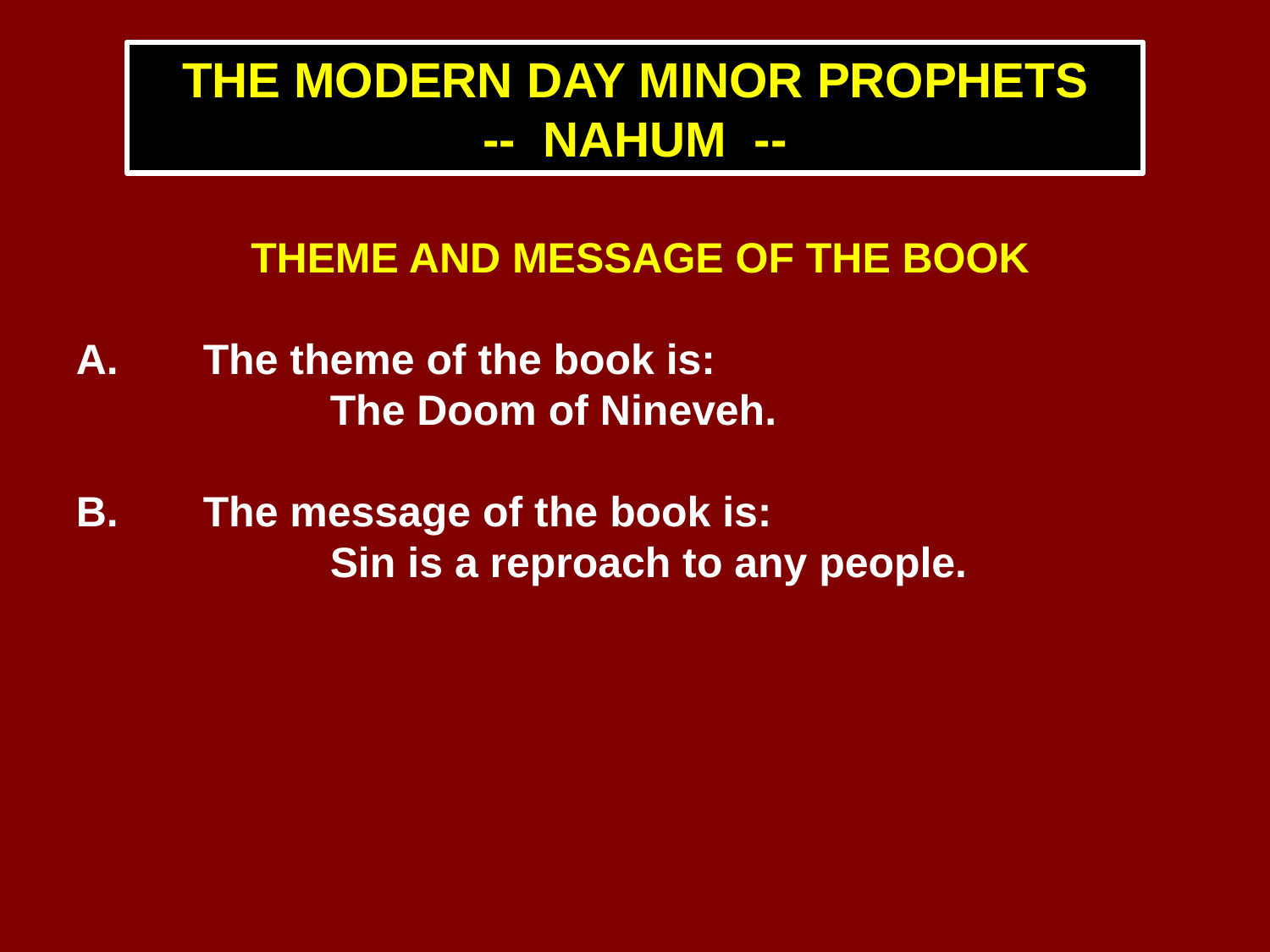

THE MODERN DAY MINOR PROPHETS
--  NAHUM  --
THEME AND MESSAGE OF THE BOOK

A.	The theme of the book is:
		The Doom of Nineveh.

B.	The message of the book is:
		Sin is a reproach to any people.